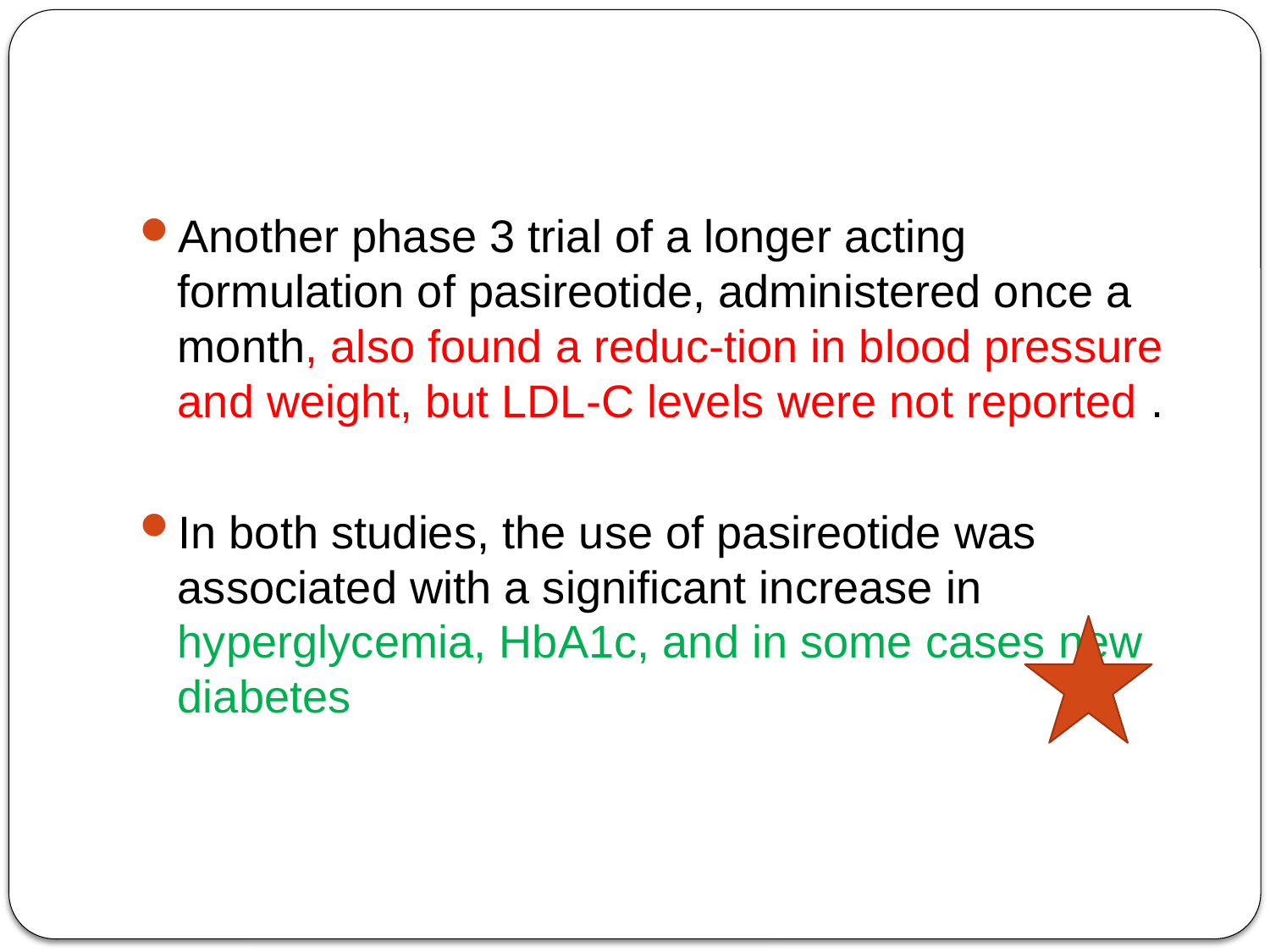

#
Another phase 3 trial of a longer acting formulation of pasireotide, administered once a month, also found a reduc-tion in blood pressure and weight, but LDL-C levels were not reported .

In both studies, the use of pasireotide was associated with a significant increase in hyperglycemia, HbA1c, and in some cases new diabetes